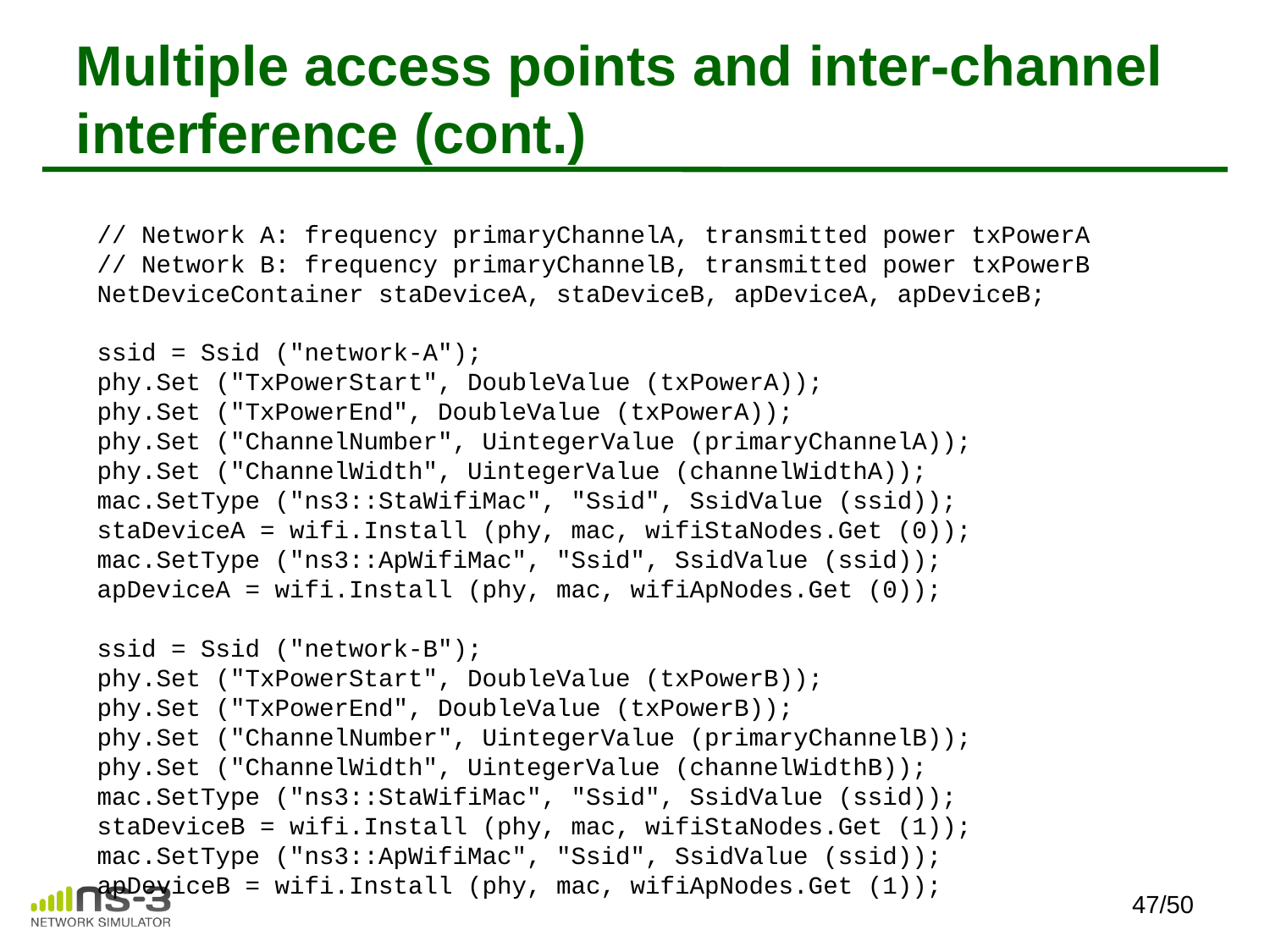

# Multiple access points and inter-channel interference (cont.)
// Network A: frequency primaryChannelA, transmitted power txPowerA
// Network B: frequency primaryChannelB, transmitted power txPowerB
NetDeviceContainer staDeviceA, staDeviceB, apDeviceA, apDeviceB;

ssid = Ssid ("network-A");
phy.Set ("TxPowerStart", DoubleValue (txPowerA));
phy.Set ("TxPowerEnd", DoubleValue (txPowerA));
phy.Set ("ChannelNumber", UintegerValue (primaryChannelA));
phy.Set ("ChannelWidth", UintegerValue (channelWidthA));
mac.SetType ("ns3::StaWifiMac", "Ssid", SsidValue (ssid));
staDeviceA = wifi.Install (phy, mac, wifiStaNodes.Get (0));
mac.SetType ("ns3::ApWifiMac", "Ssid", SsidValue (ssid));
apDeviceA = wifi.Install (phy, mac, wifiApNodes.Get (0));

ssid = Ssid ("network-B");
phy.Set ("TxPowerStart", DoubleValue (txPowerB));
phy.Set ("TxPowerEnd", DoubleValue (txPowerB));
phy.Set ("ChannelNumber", UintegerValue (primaryChannelB));
phy.Set ("ChannelWidth", UintegerValue (channelWidthB));
mac.SetType ("ns3::StaWifiMac", "Ssid", SsidValue (ssid));
staDeviceB = wifi.Install (phy, mac, wifiStaNodes.Get (1));
mac.SetType ("ns3::ApWifiMac", "Ssid", SsidValue (ssid));
apDeviceB = wifi.Install (phy, mac, wifiApNodes.Get (1));

47/50